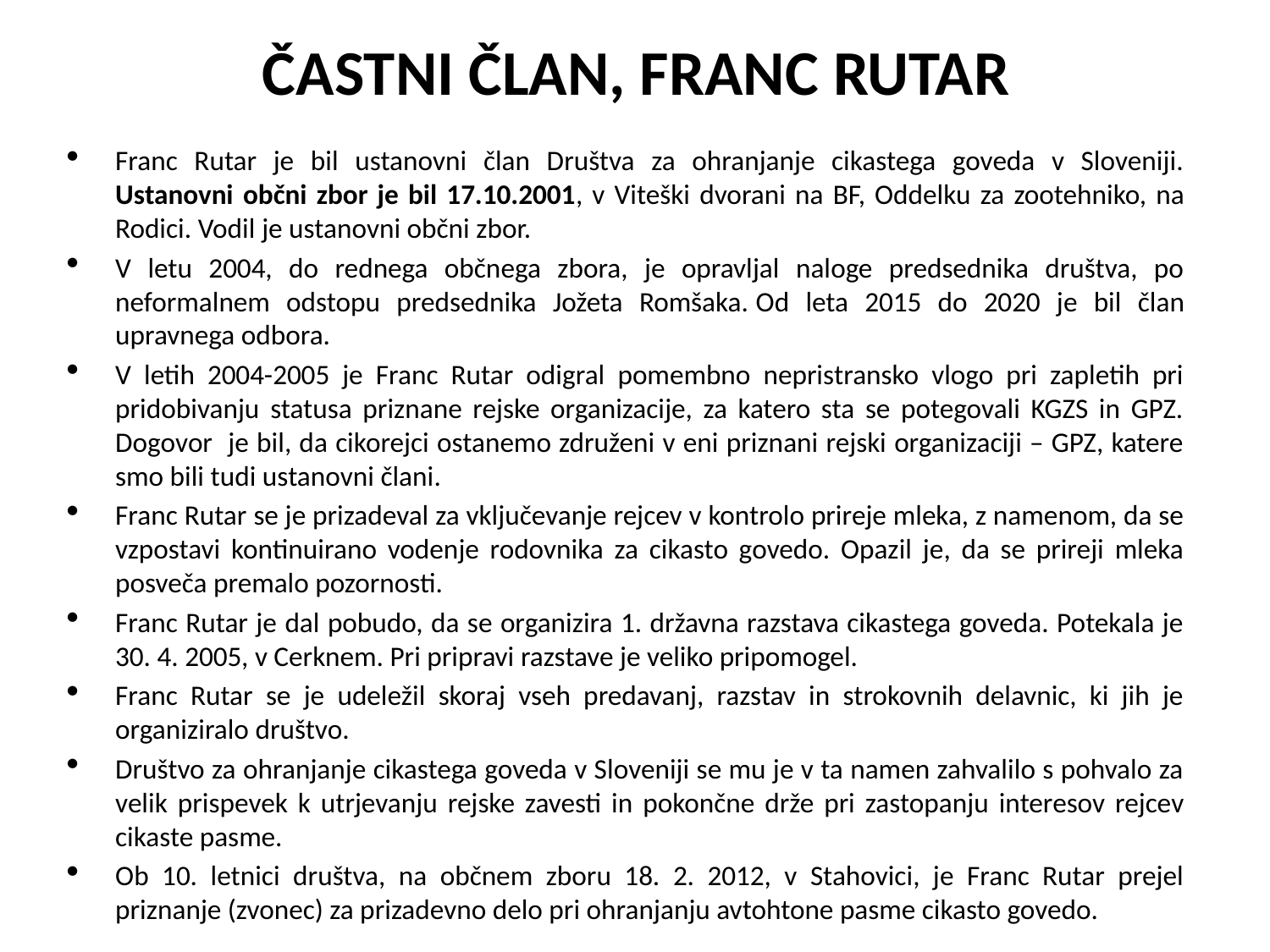

# ČASTNI ČLAN, FRANC RUTAR
Franc Rutar je bil ustanovni član Društva za ohranjanje cikastega goveda v Sloveniji. Ustanovni občni zbor je bil 17.10.2001, v Viteški dvorani na BF, Oddelku za zootehniko, na Rodici. Vodil je ustanovni občni zbor.
V letu 2004, do rednega občnega zbora, je opravljal naloge predsednika društva, po neformalnem odstopu predsednika Jožeta Romšaka. Od leta 2015 do 2020 je bil član upravnega odbora.
V letih 2004-2005 je Franc Rutar odigral pomembno nepristransko vlogo pri zapletih pri pridobivanju statusa priznane rejske organizacije, za katero sta se potegovali KGZS in GPZ. Dogovor  je bil, da cikorejci ostanemo združeni v eni priznani rejski organizaciji – GPZ, katere smo bili tudi ustanovni člani.
Franc Rutar se je prizadeval za vključevanje rejcev v kontrolo prireje mleka, z namenom, da se vzpostavi kontinuirano vodenje rodovnika za cikasto govedo. Opazil je, da se prireji mleka posveča premalo pozornosti.
Franc Rutar je dal pobudo, da se organizira 1. državna razstava cikastega goveda. Potekala je 30. 4. 2005, v Cerknem. Pri pripravi razstave je veliko pripomogel.
Franc Rutar se je udeležil skoraj vseh predavanj, razstav in strokovnih delavnic, ki jih je organiziralo društvo.
Društvo za ohranjanje cikastega goveda v Sloveniji se mu je v ta namen zahvalilo s pohvalo za velik prispevek k utrjevanju rejske zavesti in pokončne drže pri zastopanju interesov rejcev cikaste pasme.
Ob 10. letnici društva, na občnem zboru 18. 2. 2012, v Stahovici, je Franc Rutar prejel priznanje (zvonec) za prizadevno delo pri ohranjanju avtohtone pasme cikasto govedo.